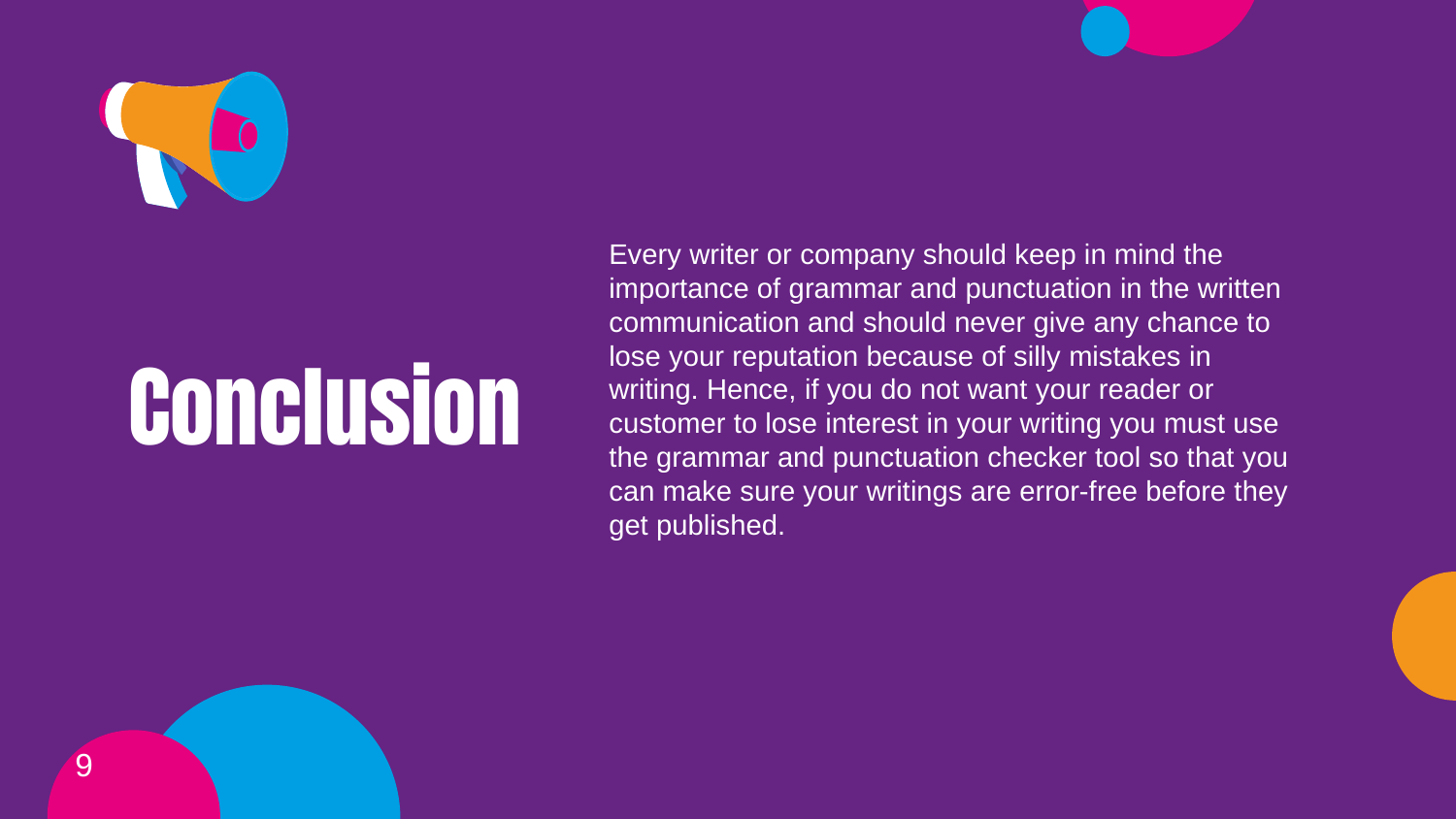

Every writer or company should keep in mind the importance of grammar and punctuation in the written communication and should never give any chance to lose your reputation because of silly mistakes in writing. Hence, if you do not want your reader or customer to lose interest in your writing you must use the grammar and punctuation checker tool so that you can make sure your writings are error-free before they get published.

# Conclusion
9